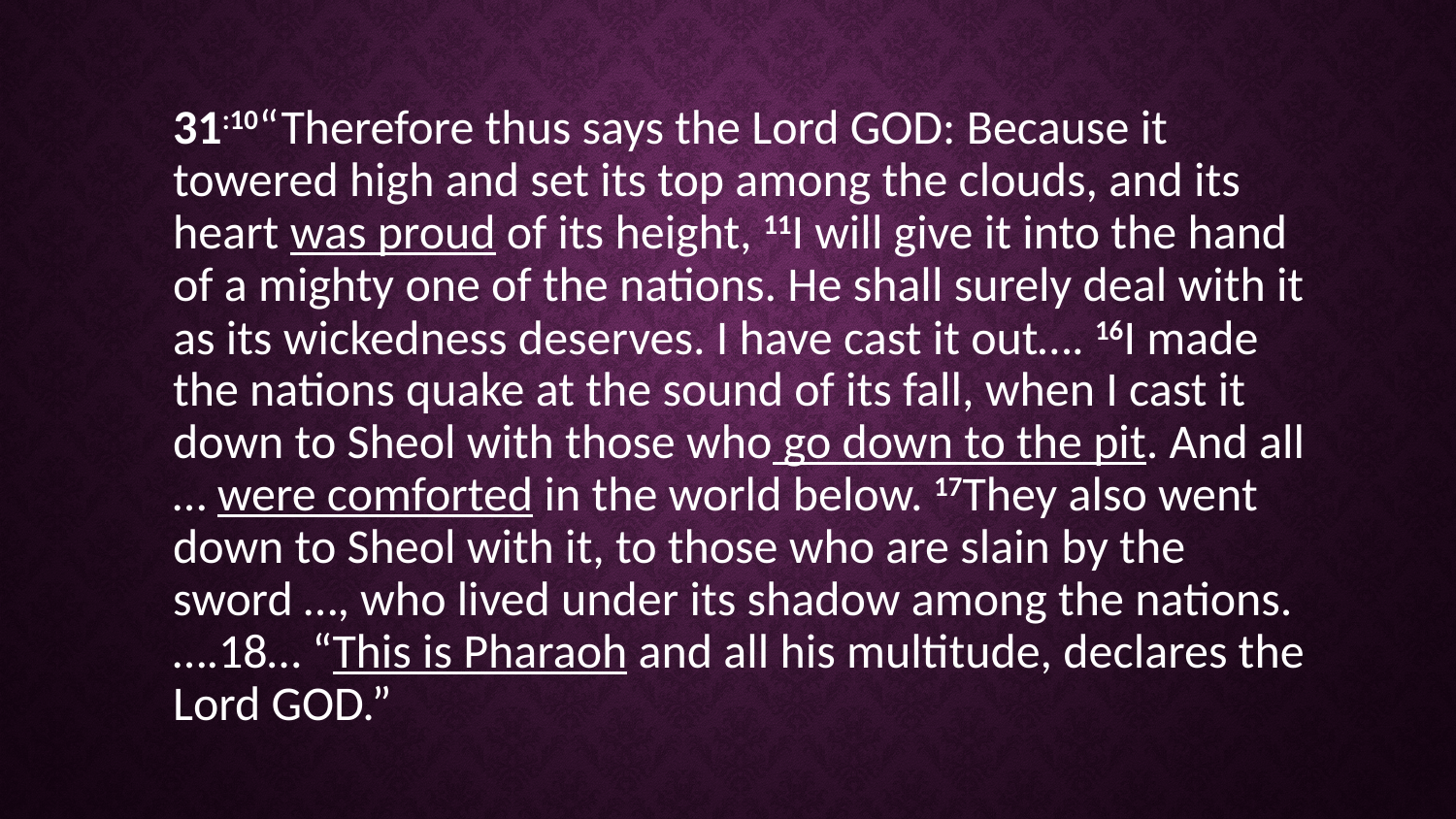

31:10“Therefore thus says the Lord GOD: Because it towered high and set its top among the clouds, and its heart was proud of its height, 11I will give it into the hand of a mighty one of the nations. He shall surely deal with it as its wickedness deserves. I have cast it out…. 16I made the nations quake at the sound of its fall, when I cast it down to Sheol with those who go down to the pit. And all … were comforted in the world below. 17They also went down to Sheol with it, to those who are slain by the sword …, who lived under its shadow among the nations.….18… “This is Pharaoh and all his multitude, declares the Lord GOD.”